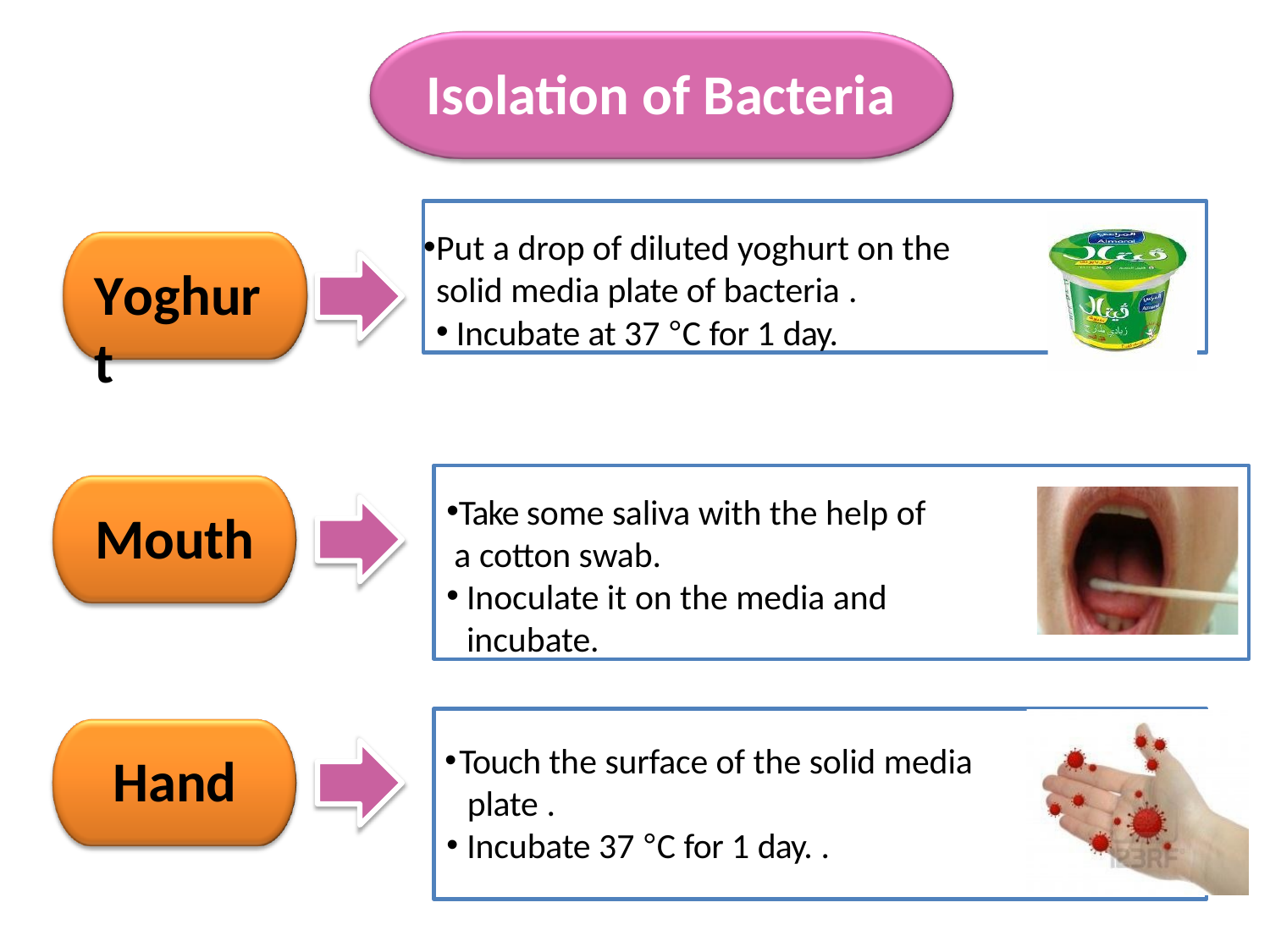

# Isolation of Bacteria
Put a drop of diluted yoghurt on the  solid media plate of bacteria .
Incubate at 37 °C for 1 day.

Yoghurt
Take some saliva with the help of  a cotton swab.
Inoculate it on the media and incubate.

Mouth

Touch the surface of the solid media  plate .
Incubate 37 °C for 1 day. .
Hand